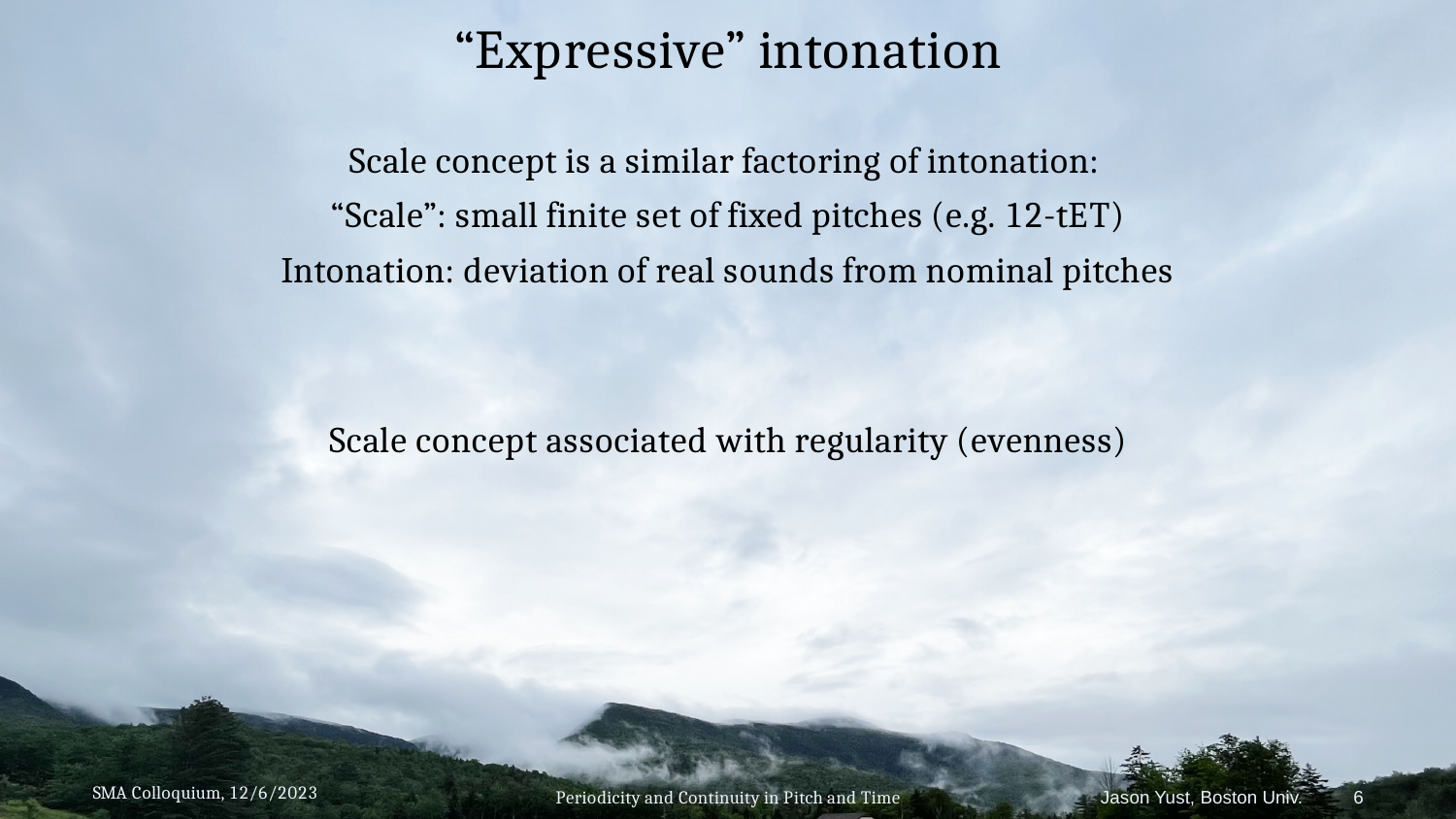

# “Expressive” intonation
Scale concept is a similar factoring of intonation:
“Scale”: small finite set of fixed pitches (e.g. 12-tET)
Intonation: deviation of real sounds from nominal pitches
Scale concept associated with regularity (evenness)
SMA Colloquium, 12/6/2023
Periodicity and Continuity in Pitch and Time
Jason Yust, Boston Univ.          6